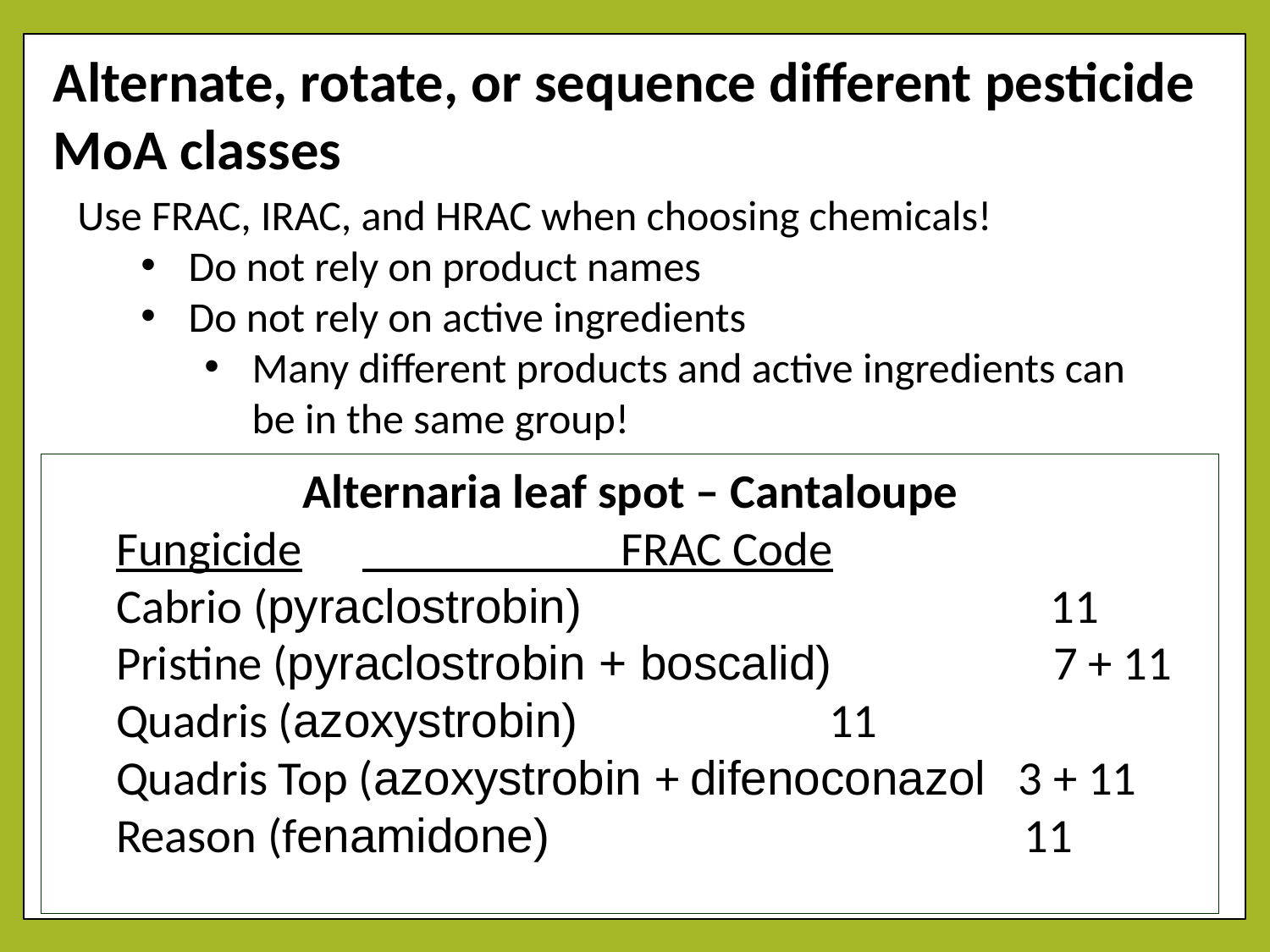

Alternate, rotate, or sequence different pesticide MoA classes
Use FRAC, IRAC, and HRAC when choosing chemicals!
Do not rely on product names
Do not rely on active ingredients
Many different products and active ingredients can be in the same group!

Alternaria leaf spot – Cantaloupe
Fungicide	                        FRAC Code
Cabrio (pyraclostrobin)	                                         11
Pristine (pyraclostrobin + boscalid)        	       7 + 11
Quadris (azoxystrobin)	 			         11
Quadris Top (azoxystrobin + difenoconazol   3 + 11
Reason (fenamidone)                                            11